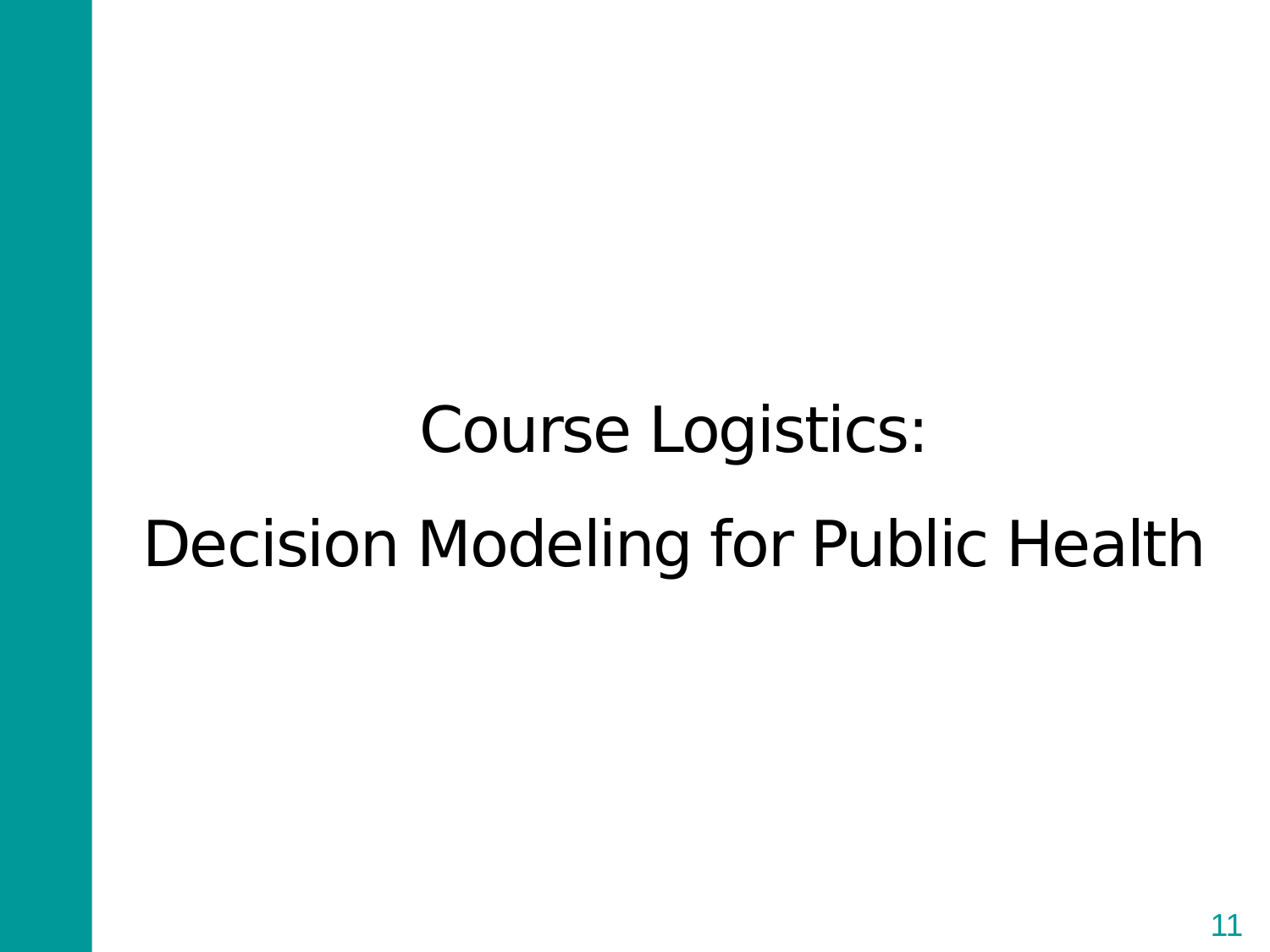

# Course Logistics: Decision Modeling for Public Health
11